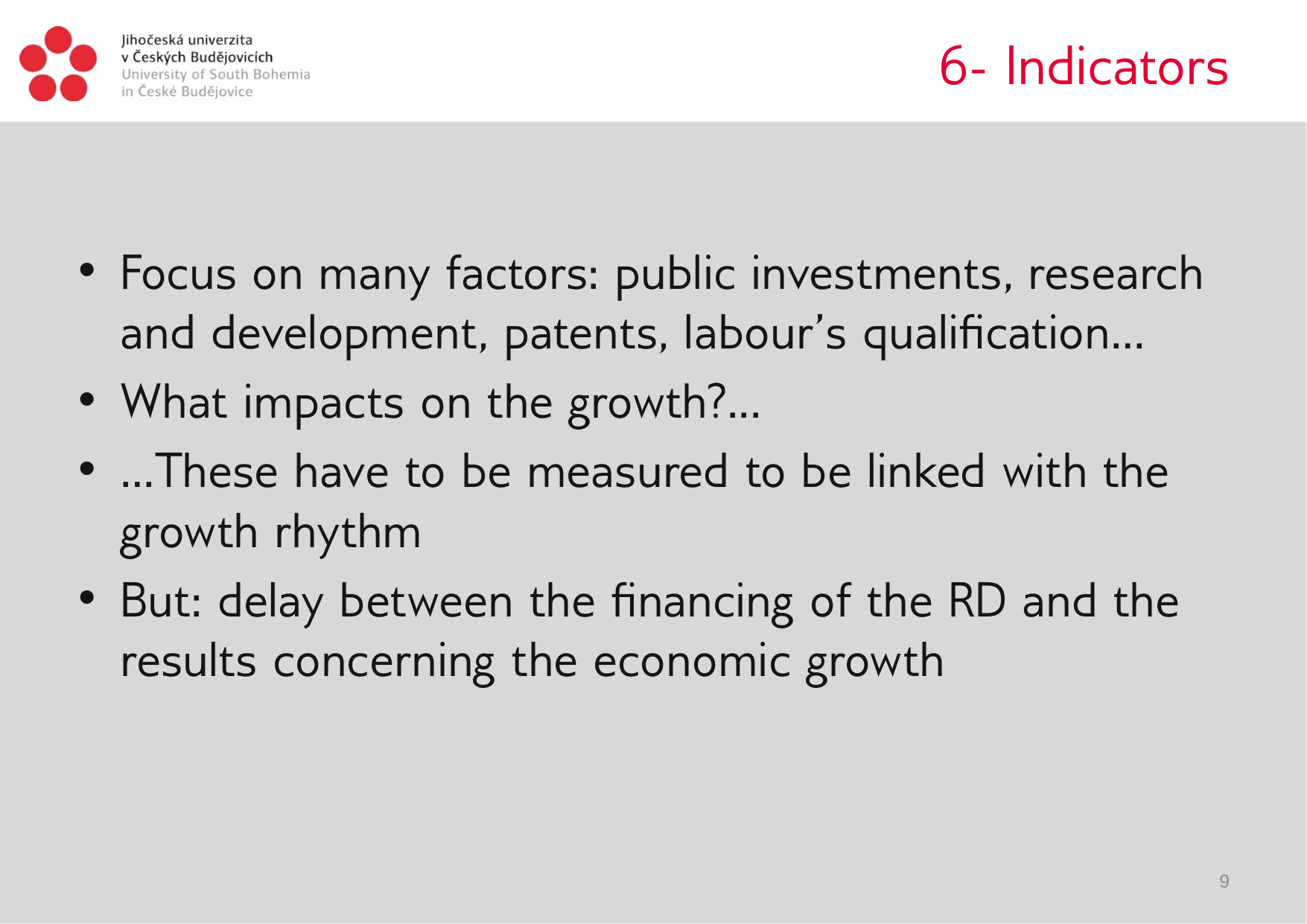

# 6- Indicators

Focus on many factors: public investments, research and development, patents, labour’s qualification…
What impacts on the growth?...
…These have to be measured to be linked with the growth rhythm
But: delay between the financing of the RD and the results concerning the economic growth
9